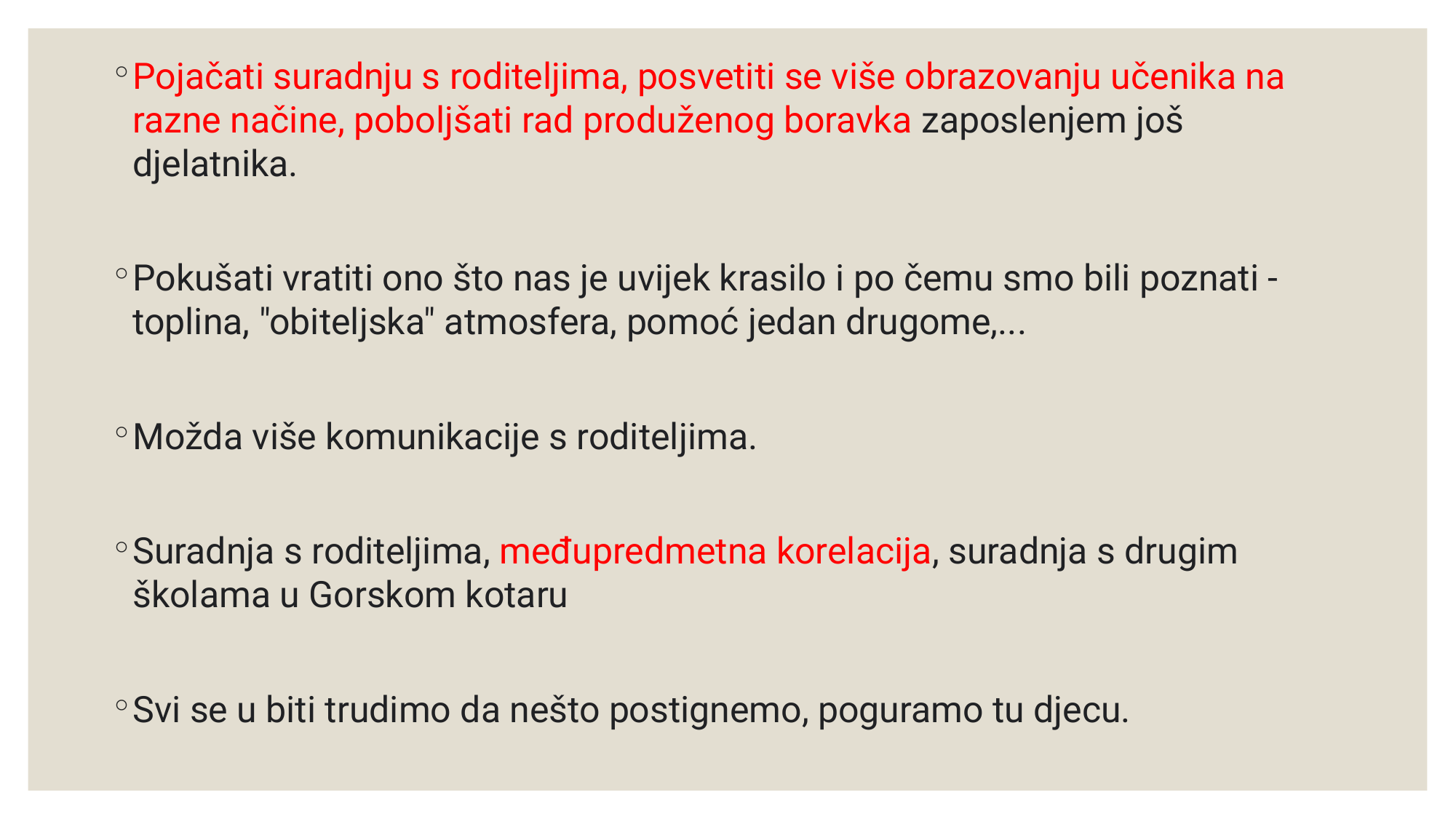

Pojačati suradnju s roditeljima, posvetiti se više obrazovanju učenika na razne načine, poboljšati rad produženog boravka zaposlenjem još djelatnika.

Pokušati vratiti ono što nas je uvijek krasilo i po čemu smo bili poznati - toplina, "obiteljska" atmosfera, pomoć jedan drugome,...

Možda više komunikacije s roditeljima.

Suradnja s roditeljima, međupredmetna korelacija, suradnja s drugim školama u Gorskom kotaru

Svi se u biti trudimo da nešto postignemo, poguramo tu djecu.